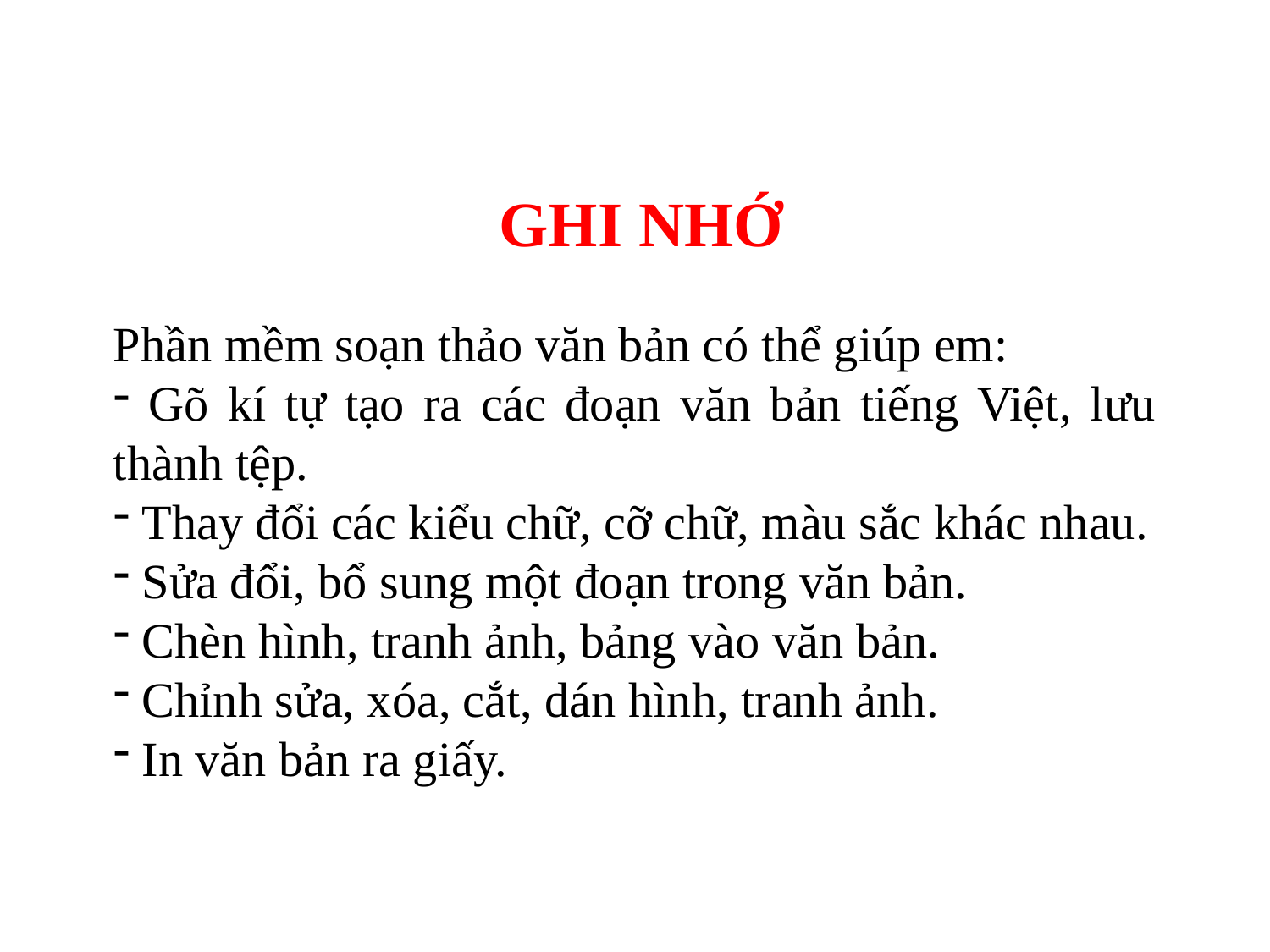

GHI NHỚ
Phần mềm soạn thảo văn bản có thể giúp em:
 Gõ kí tự tạo ra các đoạn văn bản tiếng Việt, lưu thành tệp.
 Thay đổi các kiểu chữ, cỡ chữ, màu sắc khác nhau.
 Sửa đổi, bổ sung một đoạn trong văn bản.
 Chèn hình, tranh ảnh, bảng vào văn bản.
 Chỉnh sửa, xóa, cắt, dán hình, tranh ảnh.
 In văn bản ra giấy.